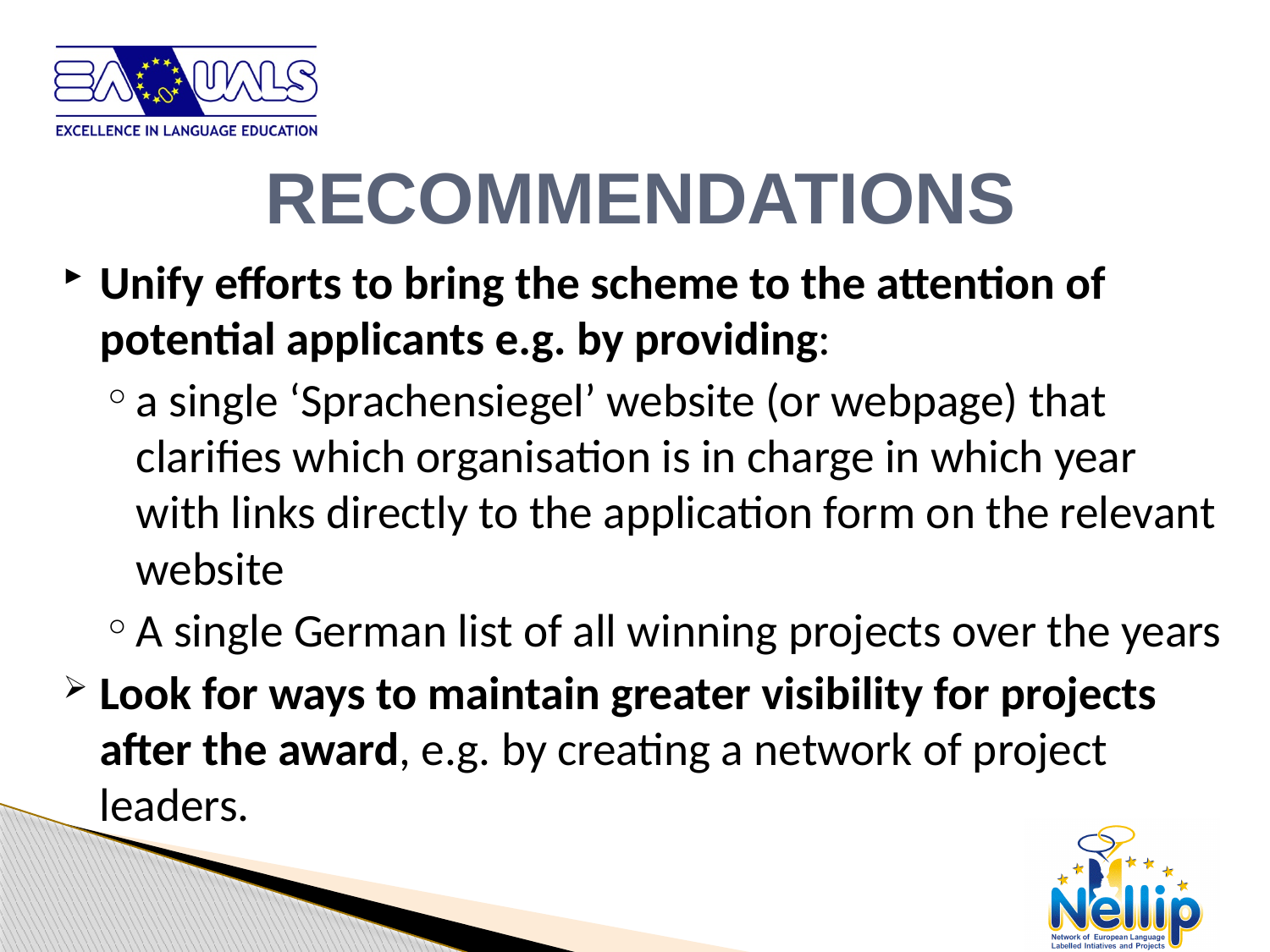

# RECOMMENDATIONS
Unify efforts to bring the scheme to the attention of potential applicants e.g. by providing:
a single ‘Sprachensiegel’ website (or webpage) that clarifies which organisation is in charge in which year with links directly to the application form on the relevant website
A single German list of all winning projects over the years
Look for ways to maintain greater visibility for projects after the award, e.g. by creating a network of project leaders.